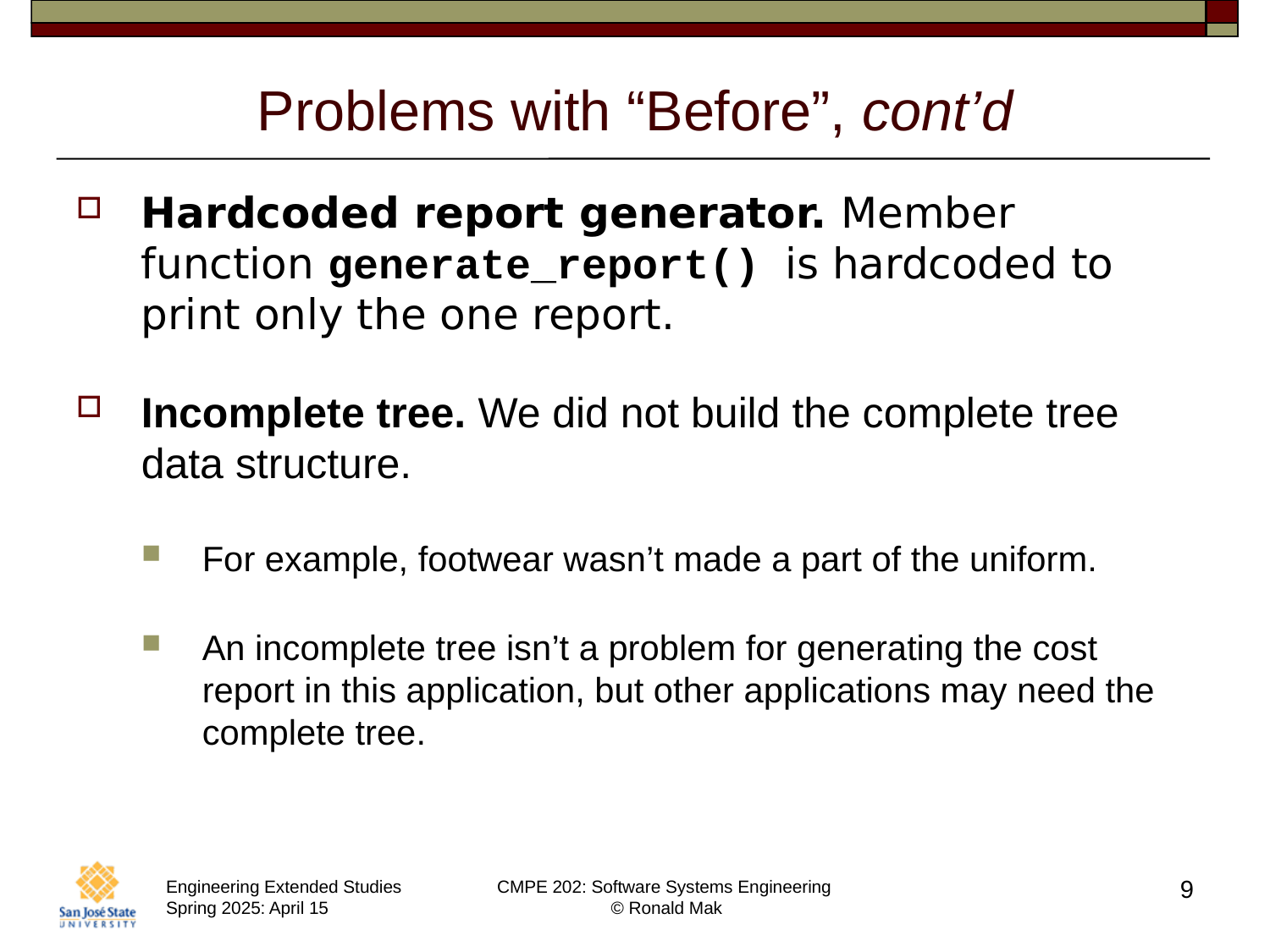

# Problems with “Before”, cont’d
Hardcoded report generator. Member function generate_report() is hardcoded to print only the one report.

Incomplete tree. We did not build the complete tree data structure.

For example, footwear wasn’t made a part of the uniform.

An incomplete tree isn’t a problem for generating the cost report in this application, but other applications may need the complete tree.
9